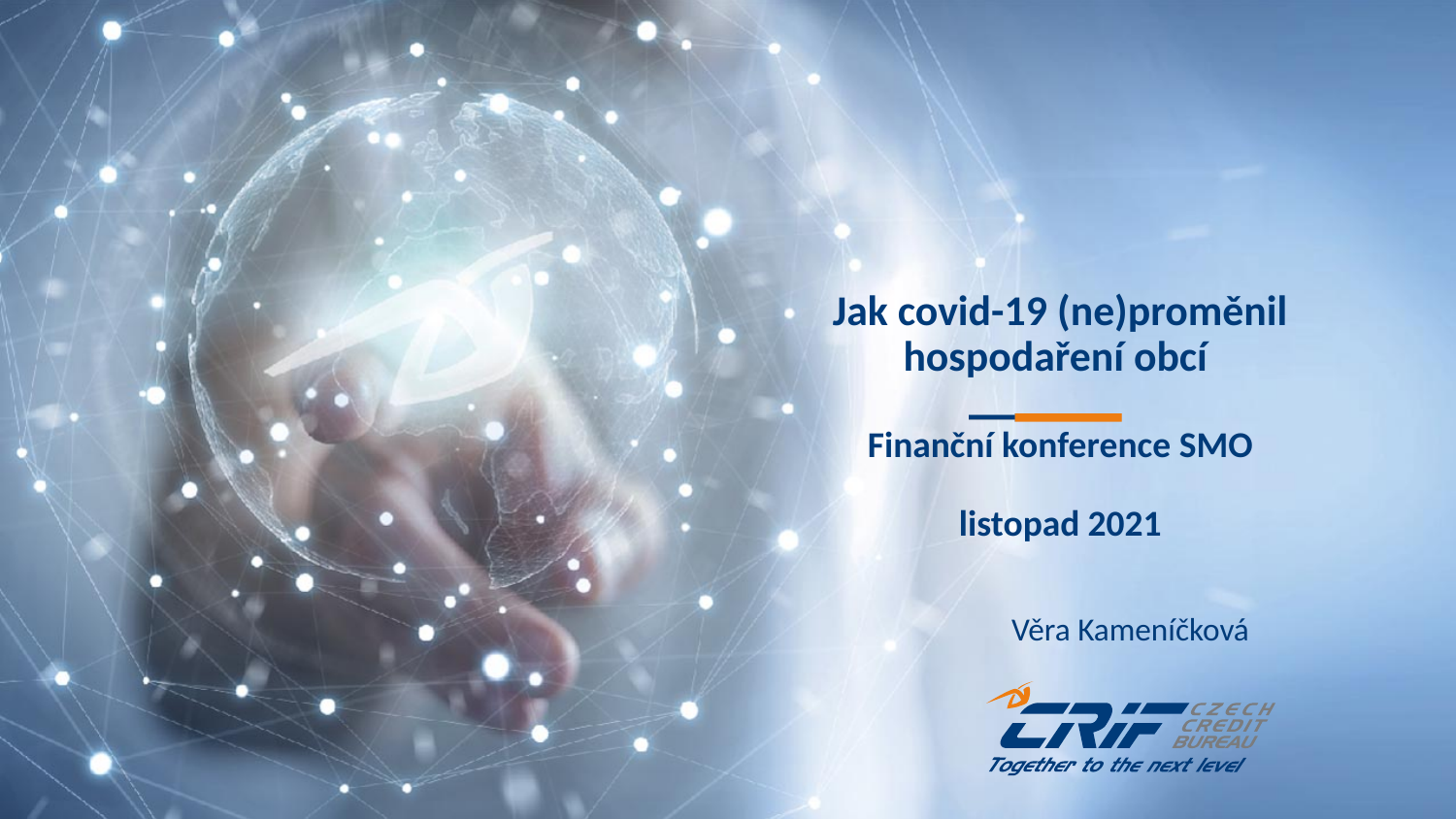

# Jak covid-19 (ne)proměnil hospodaření obcí Finanční konference SMO listopad 2021
Věra Kameníčková